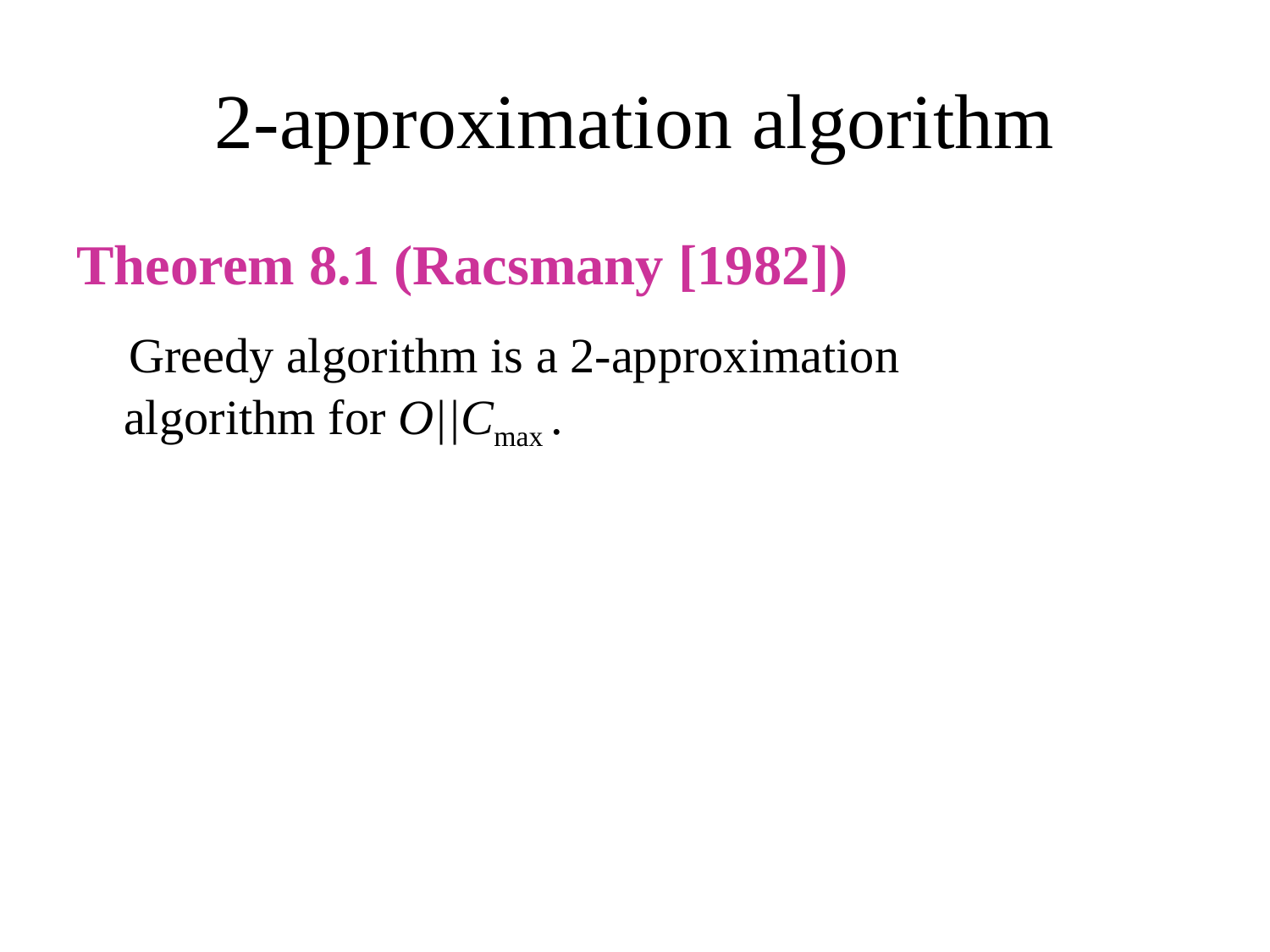

# 2-approximation algorithm
Theorem 8.1 (Racsmany [1982])
    Greedy algorithm is a 2-approximation                     algorithm for O||Cmax .